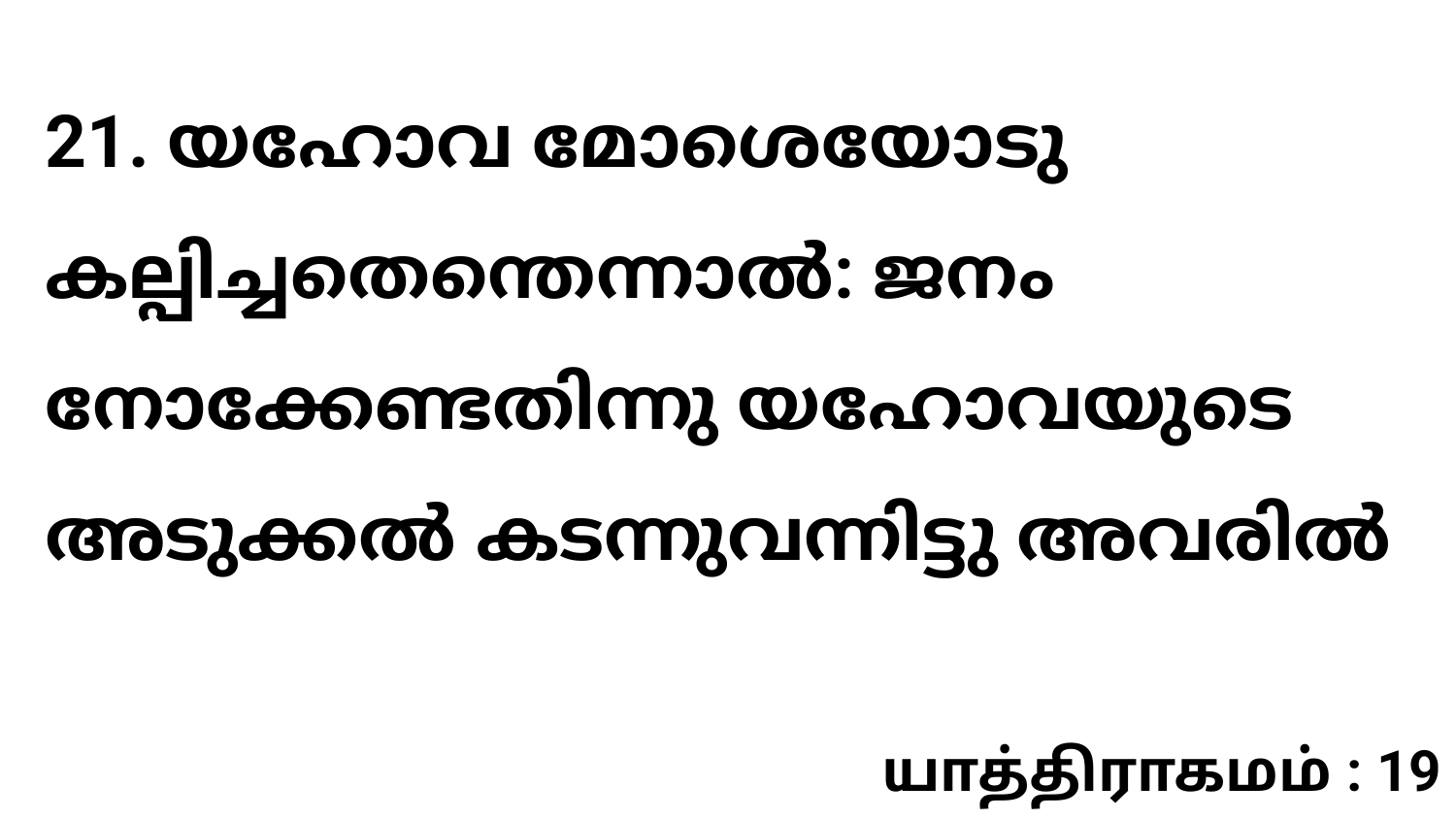

21. യഹോവ മോശെയോടു കല്പിച്ചതെന്തെന്നാൽ: ജനം നോക്കേണ്ടതിന്നു യഹോവയുടെ അടുക്കൽ കടന്നുവന്നിട്ടു അവരിൽ
யாத்திராகமம் : 19